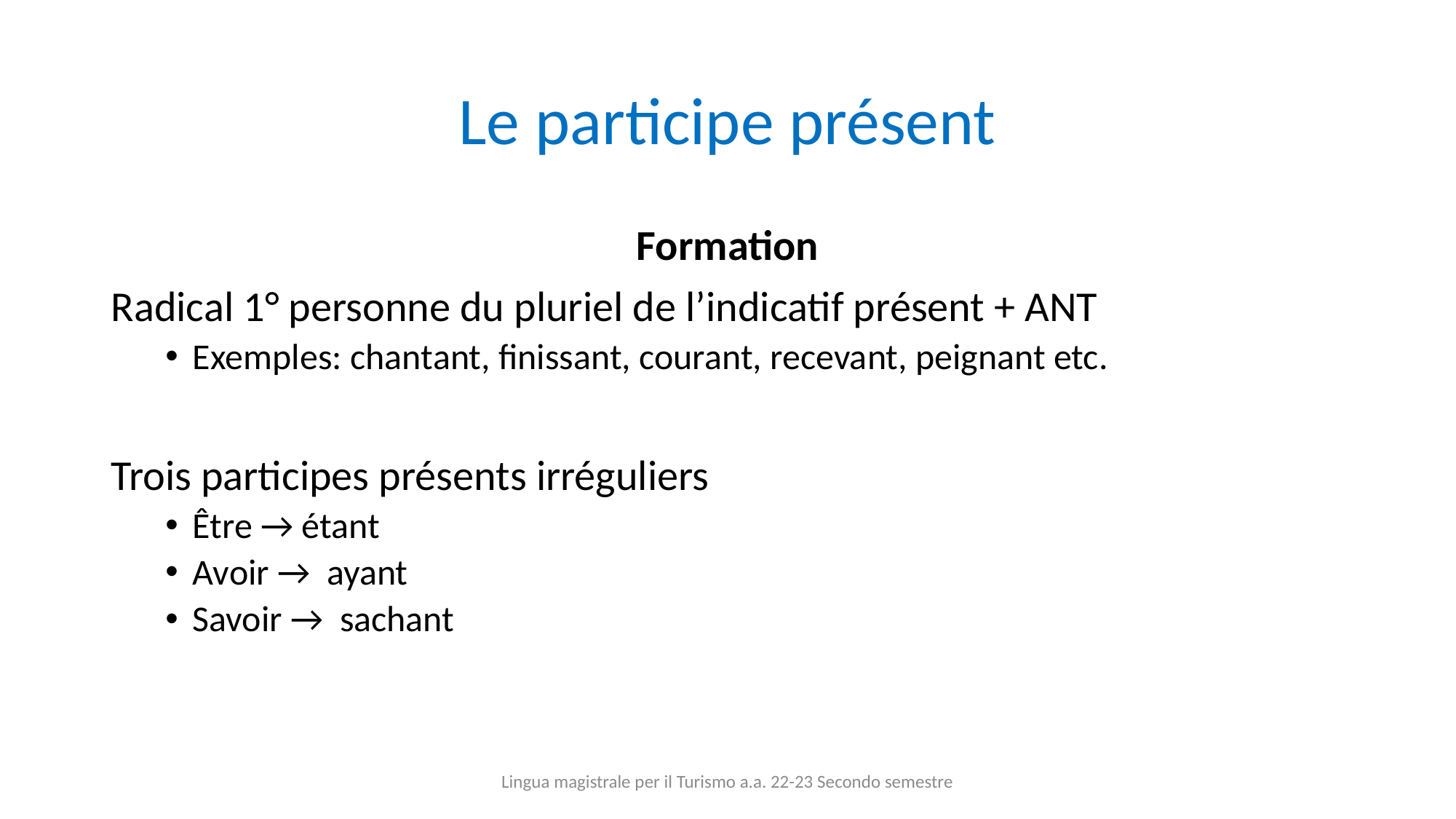

# Le participe présent
Formation
Radical 1° personne du pluriel de l’indicatif présent + ANT
Exemples: chantant, finissant, courant, recevant, peignant etc.

Trois participes présents irréguliers
Être → étant
Avoir →  ayant
Savoir →  sachant

Lingua magistrale per il Turismo a.a. 22-23 Secondo semestre